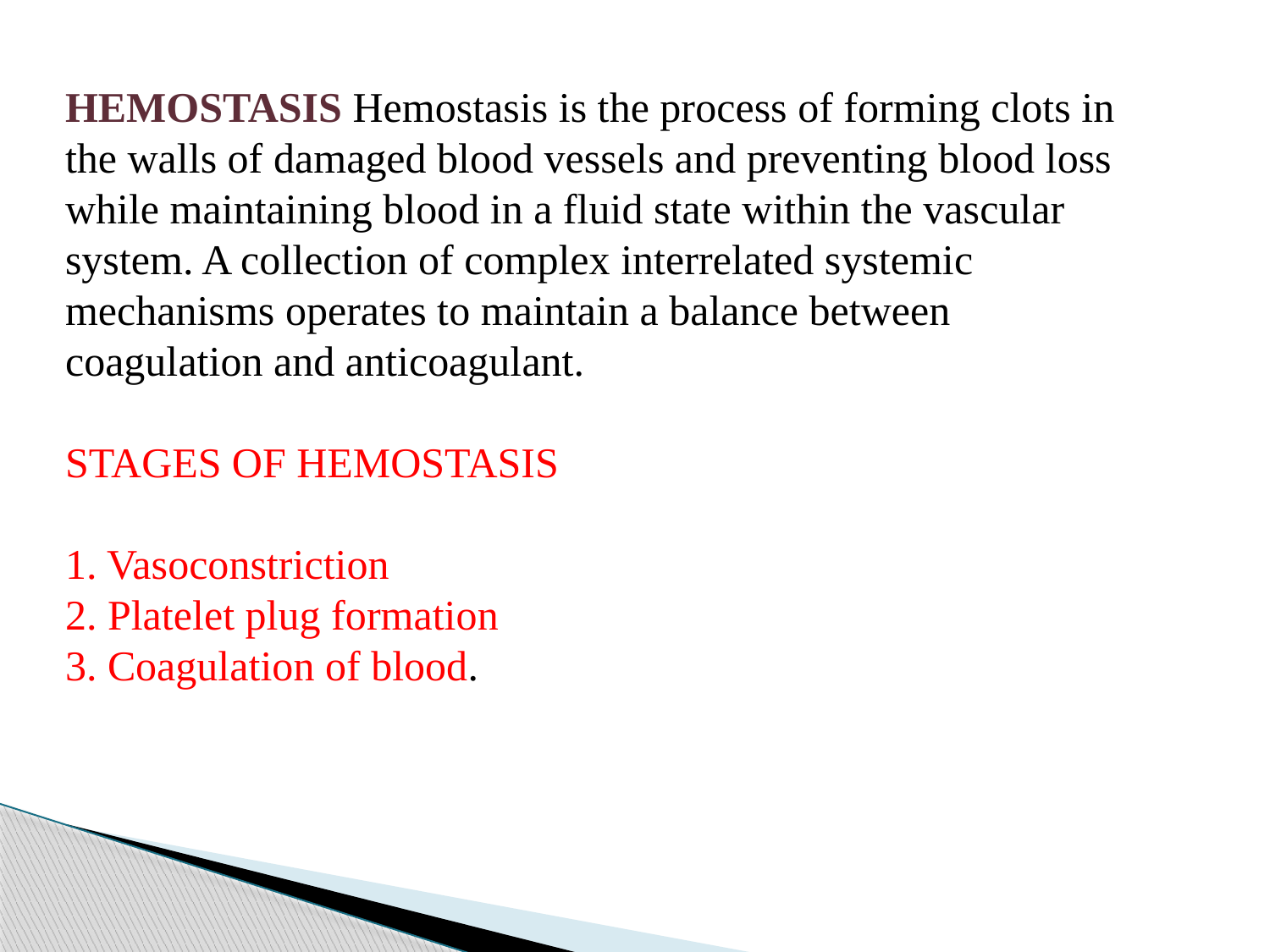

HEMOSTASIS Hemostasis is the process of forming clots in the walls of damaged blood vessels and preventing blood loss while maintaining blood in a fluid state within the vascular system. A collection of complex interrelated systemic mechanisms operates to maintain a balance between coagulation and anticoagulant.

STAGES OF HEMOSTASIS
1. Vasoconstriction
2. Platelet plug formation
3. Coagulation of blood.